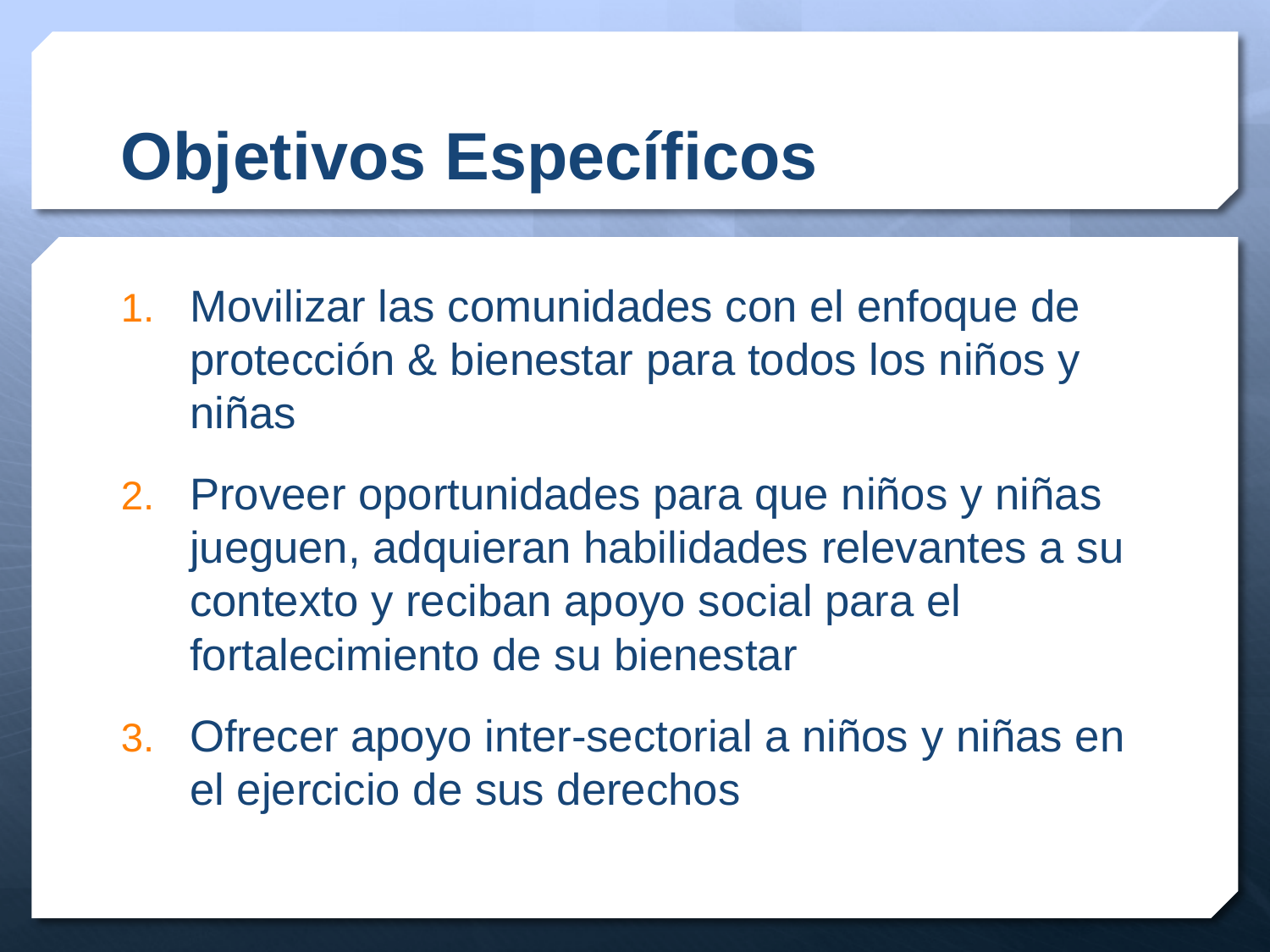

# Objetivos Específicos
Movilizar las comunidades con el enfoque de protección & bienestar para todos los niños y niñas
Proveer oportunidades para que niños y niñas jueguen, adquieran habilidades relevantes a su contexto y reciban apoyo social para el fortalecimiento de su bienestar
Ofrecer apoyo inter-sectorial a niños y niñas en el ejercicio de sus derechos